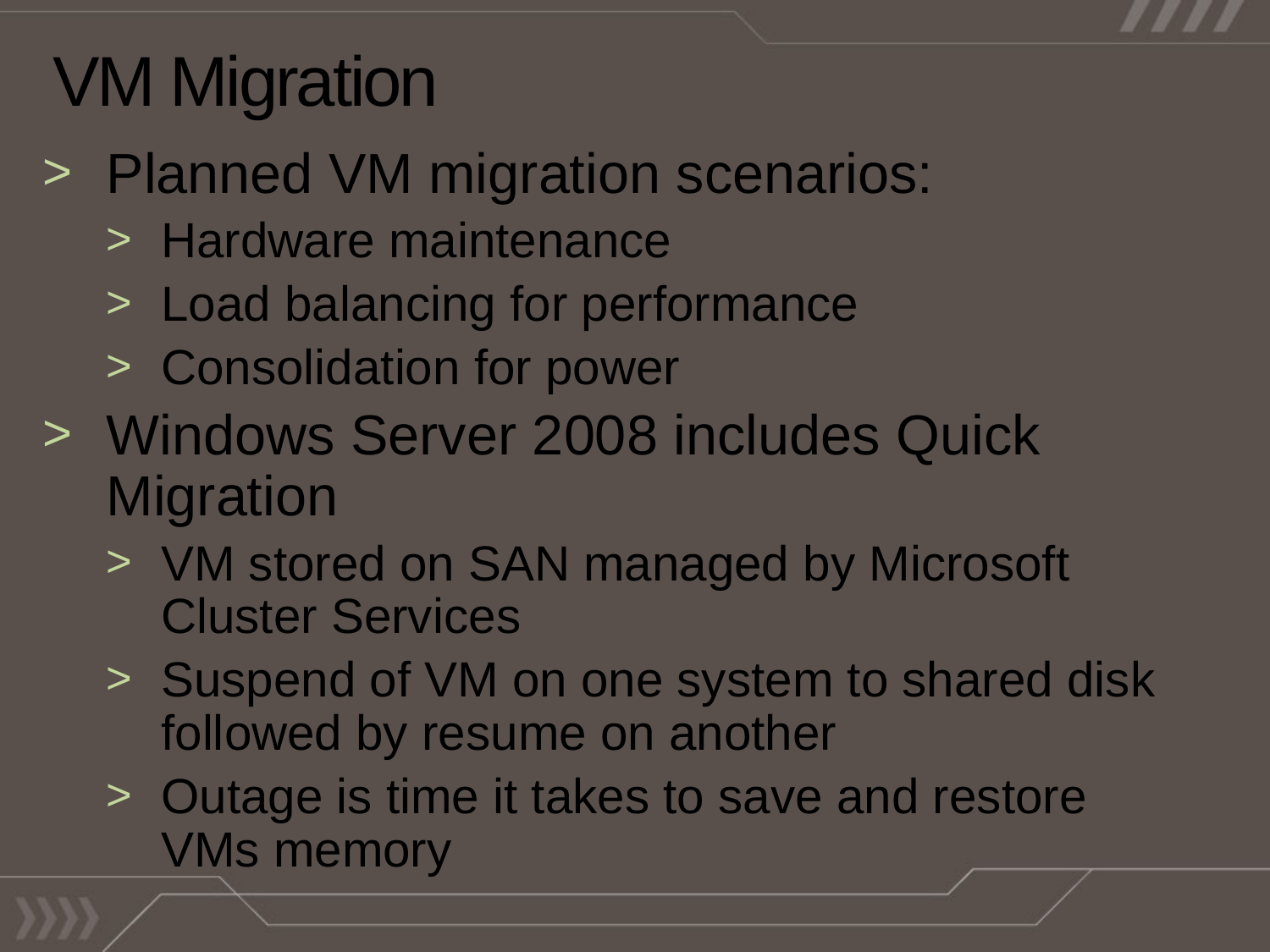

# VM Migration
Planned VM migration scenarios:
Hardware maintenance
Load balancing for performance
Consolidation for power
Windows Server 2008 includes Quick Migration
VM stored on SAN managed by Microsoft
Cluster Services
Suspend of VM on one system to shared disk followed by resume on another
Outage is time it takes to save and restore
VMs memory